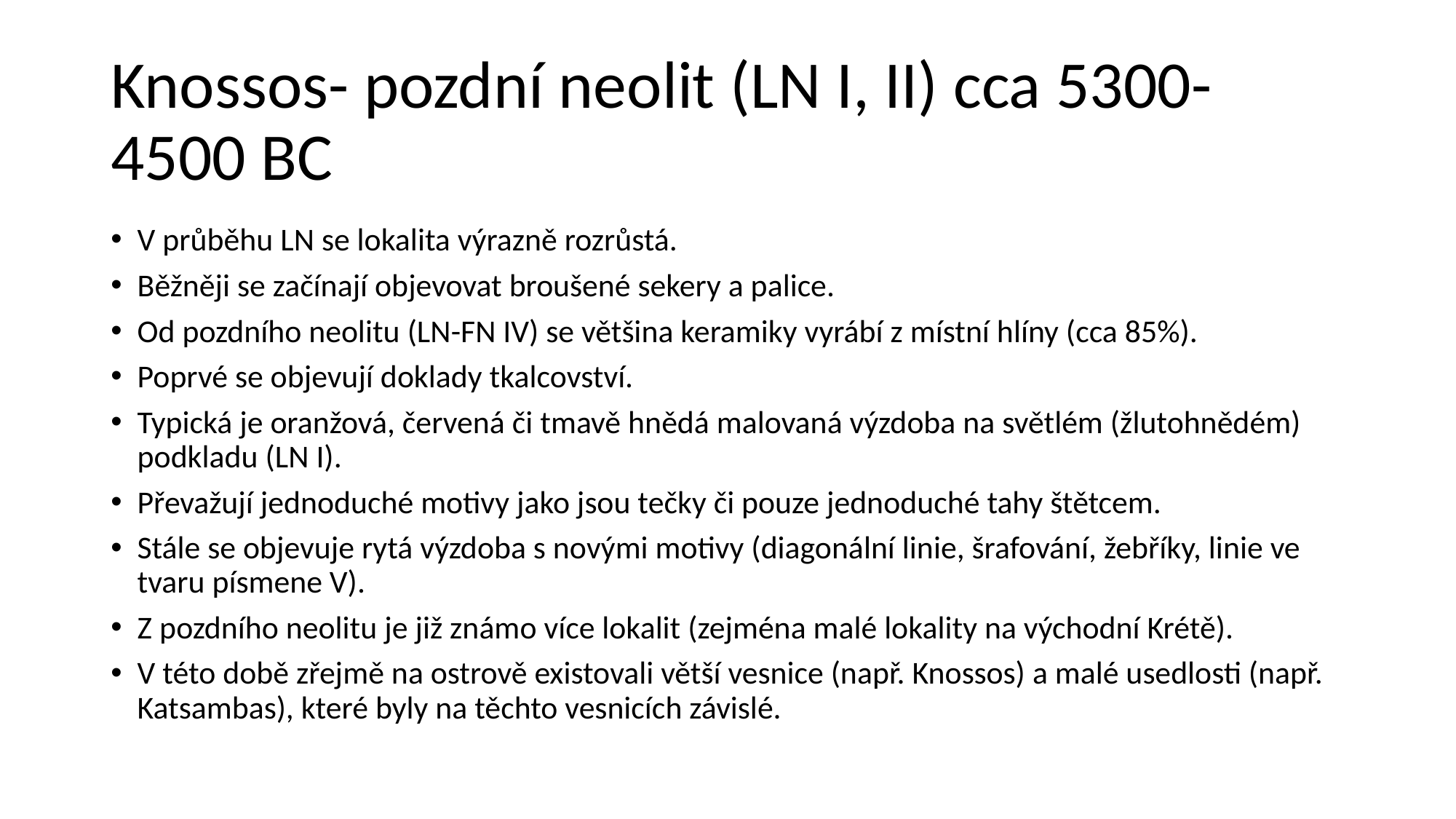

# Knossos- pozdní neolit (LN I, II) cca 5300-4500 BC
V průběhu LN se lokalita výrazně rozrůstá.
Běžněji se začínají objevovat broušené sekery a palice.
Od pozdního neolitu (LN-FN IV) se většina keramiky vyrábí z místní hlíny (cca 85%).
Poprvé se objevují doklady tkalcovství.
Typická je oranžová, červená či tmavě hnědá malovaná výzdoba na světlém (žlutohnědém) podkladu (LN I).
Převažují jednoduché motivy jako jsou tečky či pouze jednoduché tahy štětcem.
Stále se objevuje rytá výzdoba s novými motivy (diagonální linie, šrafování, žebříky, linie ve tvaru písmene V).
Z pozdního neolitu je již známo více lokalit (zejména malé lokality na východní Krétě).
V této době zřejmě na ostrově existovali větší vesnice (např. Knossos) a malé usedlosti (např. Katsambas), které byly na těchto vesnicích závislé.